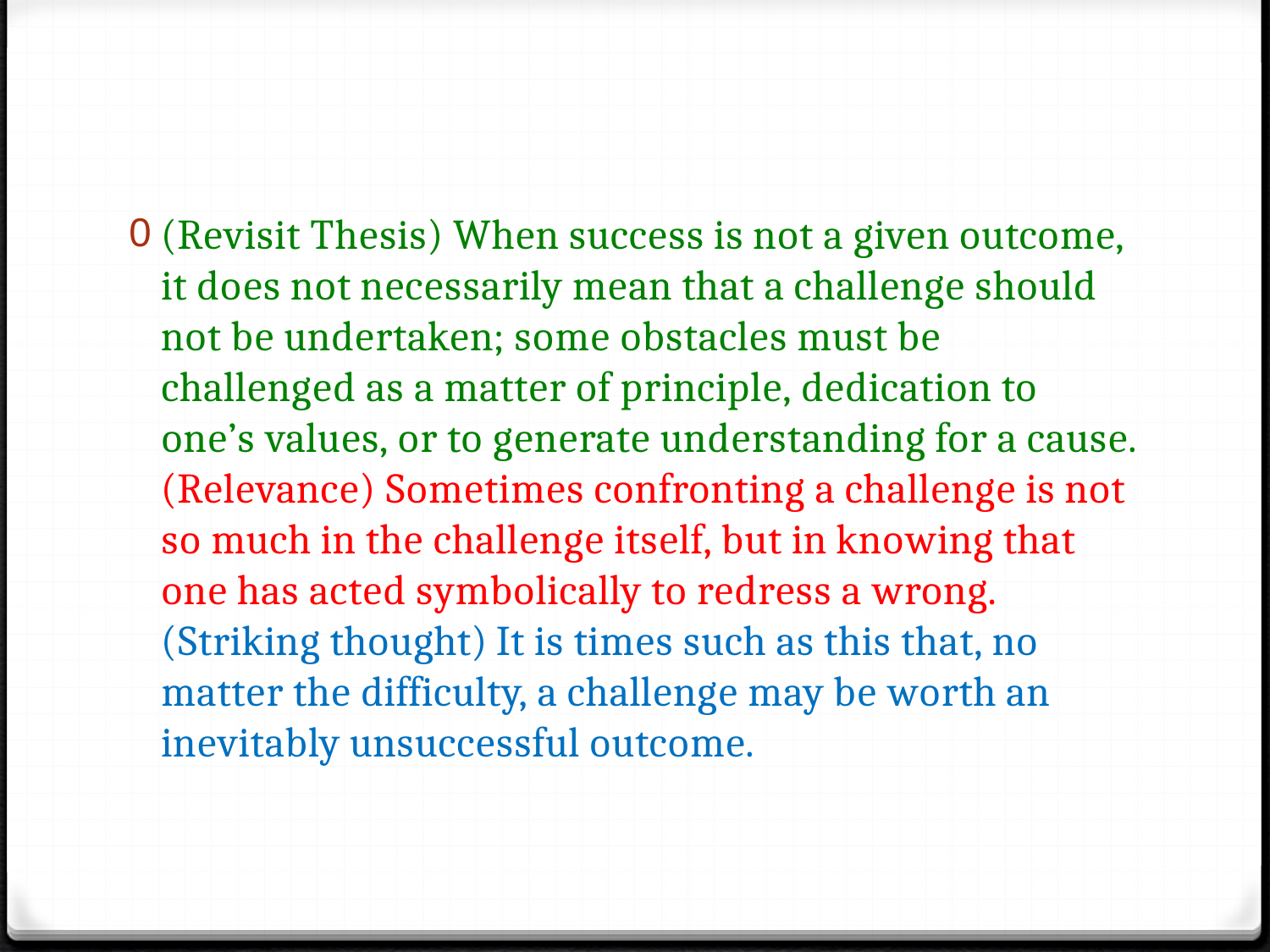

(Revisit Thesis) When success is not a given outcome, it does not necessarily mean that a challenge should not be undertaken; some obstacles must be challenged as a matter of principle, dedication to one’s values, or to generate understanding for a cause. (Relevance) Sometimes confronting a challenge is not so much in the challenge itself, but in knowing that one has acted symbolically to redress a wrong. (Striking thought) It is times such as this that, no matter the difficulty, a challenge may be worth an inevitably unsuccessful outcome.